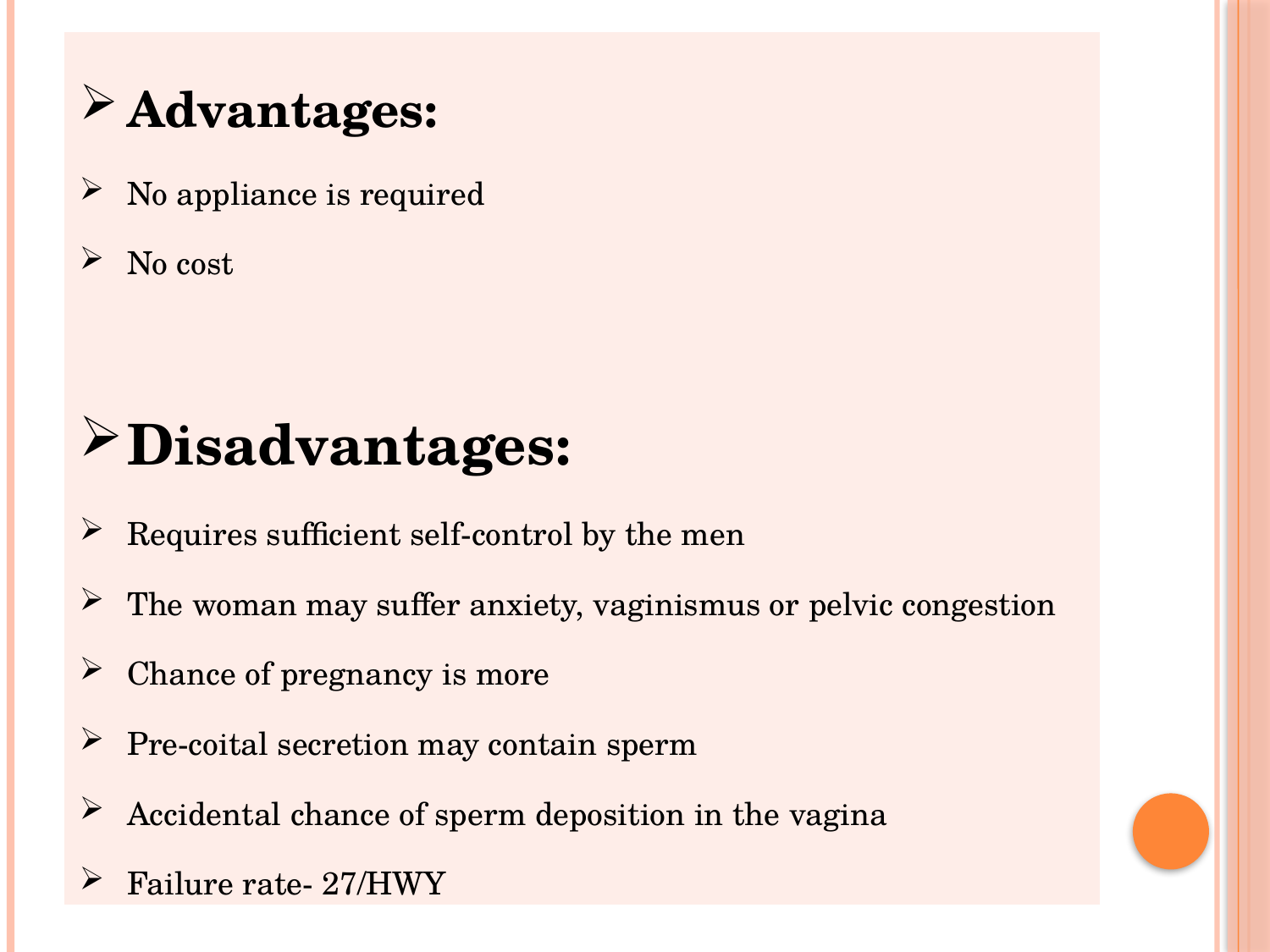

| Advantages: No appliance is required No cost   Disadvantages: Requires sufficient self-control by the men The woman may suffer anxiety, vaginismus or pelvic congestion Chance of pregnancy is more Pre-coital secretion may contain sperm Accidental chance of sperm deposition in the vagina Failure rate- 27/HWY |
| --- |
#